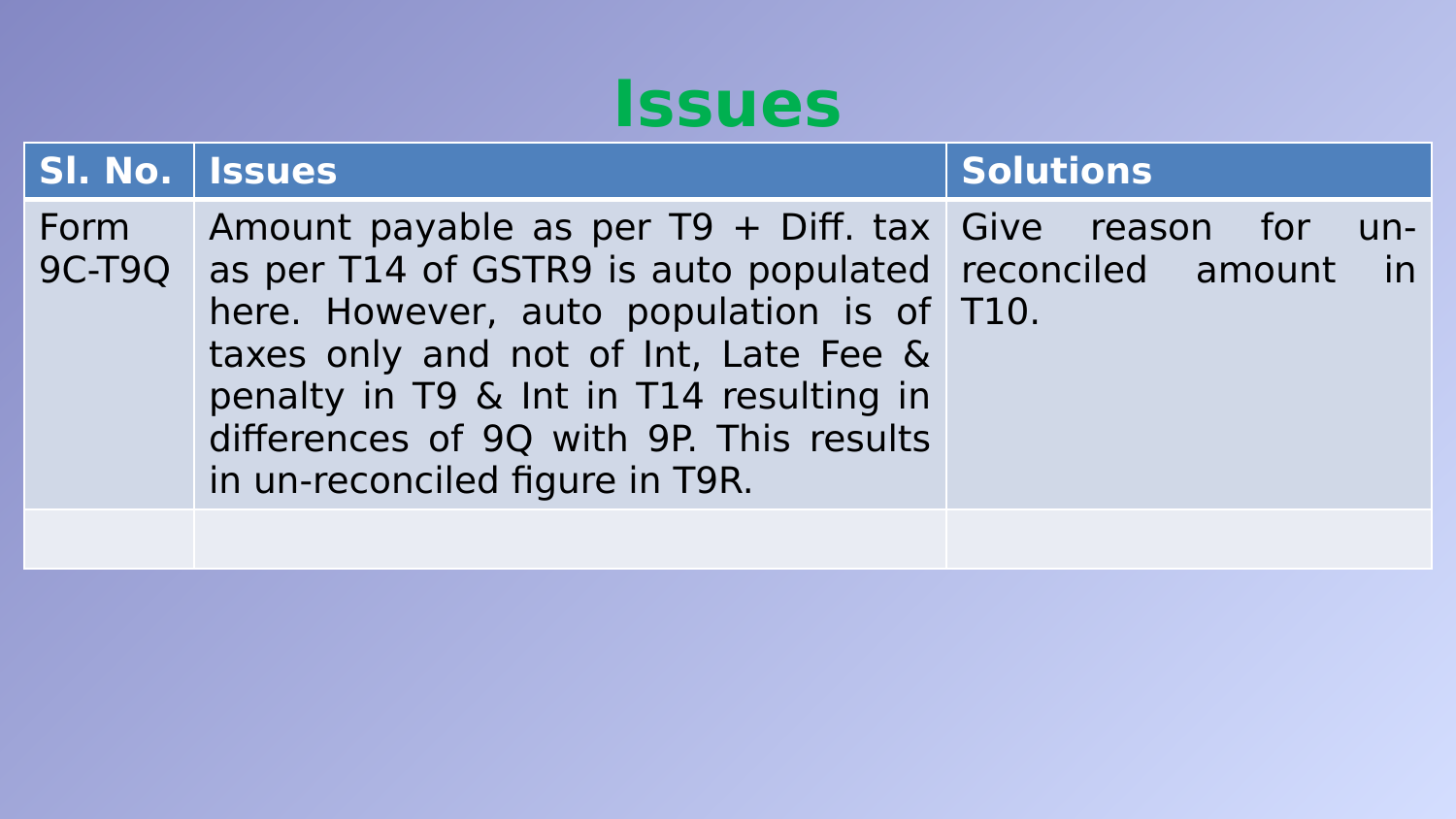

# Issues
| Sl. No. | Issues | Solutions |
| --- | --- | --- |
| Form 9C-T9Q | Amount payable as per T9 + Diff. tax as per T14 of GSTR9 is auto populated here. However, auto population is of taxes only and not of Int, Late Fee & penalty in T9 & Int in T14 resulting in differences of 9Q with 9P. This results in un-reconciled figure in T9R. | Give reason for un-reconciled amount in T10. |
|  |  |  |